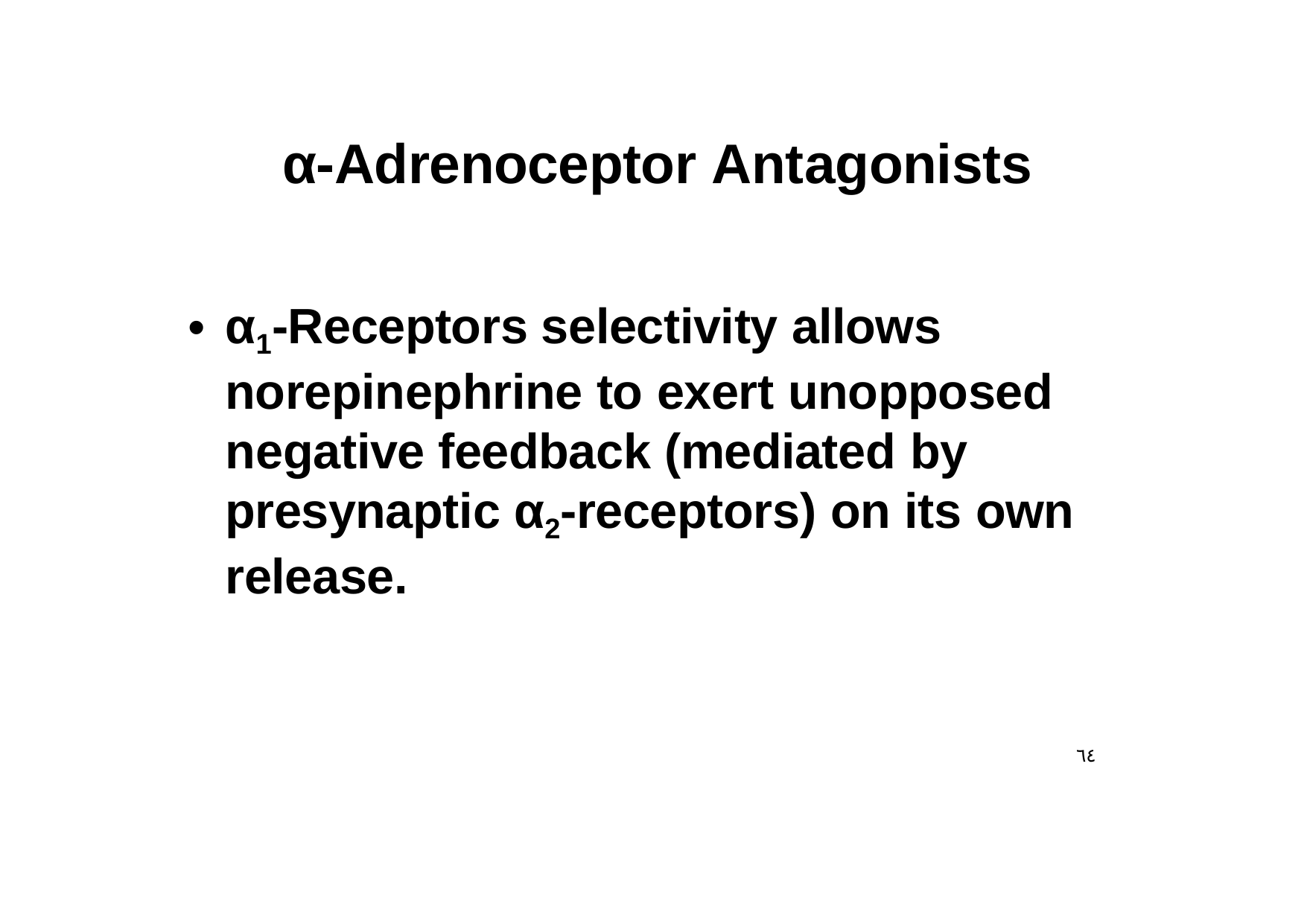

# α-Adrenoceptor Antagonists

α1-Receptors selectivity allows norepinephrine to exert unopposed negative feedback (mediated by presynaptic α2-receptors) on its own release.

٦٤